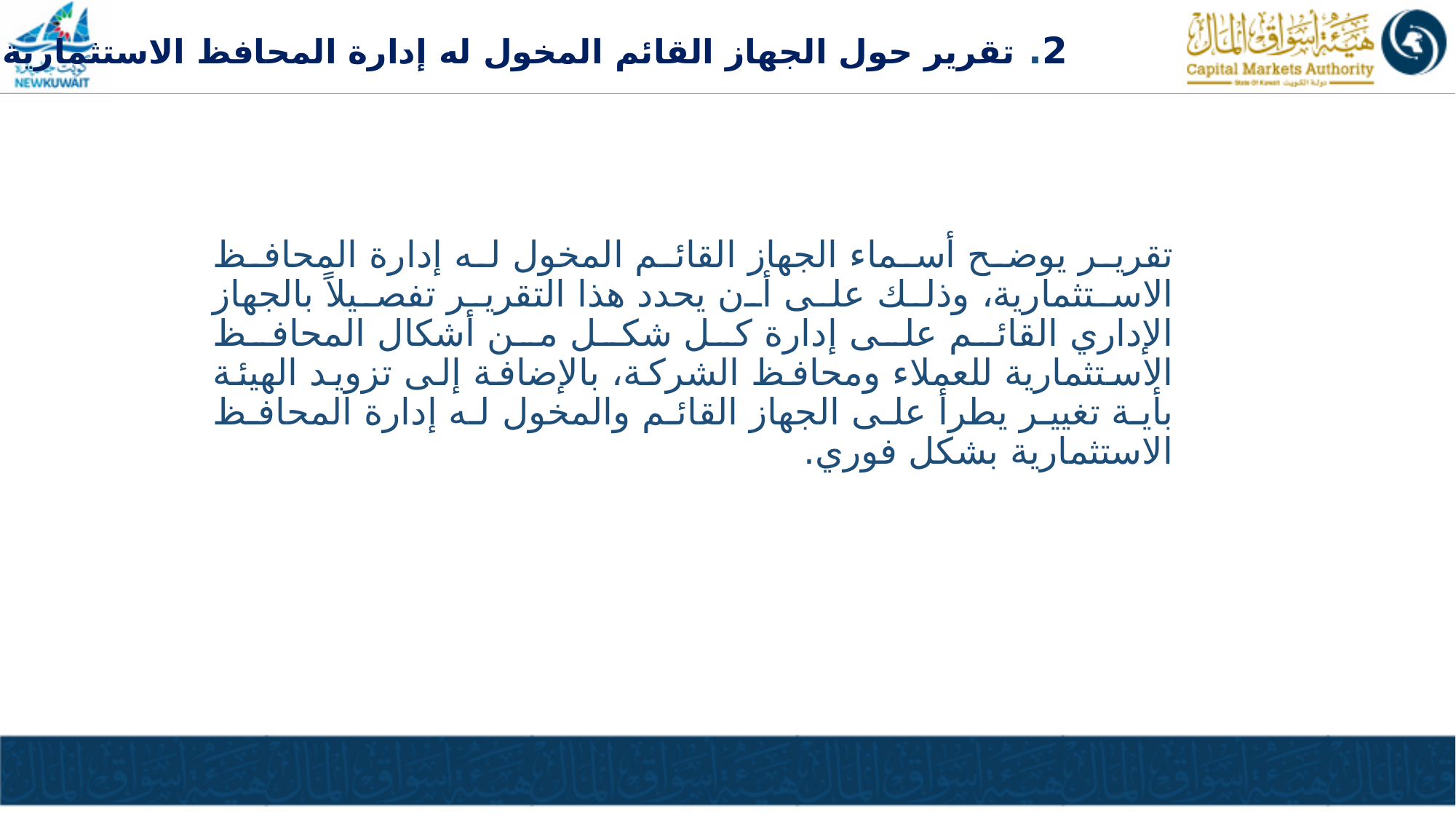

2. تقرير حول الجهاز القائم المخول له إدارة المحافظ الاستثمارية

تقرير يوضح أسماء الجهاز القائم المخول له إدارة المحافظ الاستثمارية، وذلك على أن يحدد هذا التقرير تفصيلاً بالجهاز الإداري القائم على إدارة كل شكل من أشكال المحافظ الاستثمارية للعملاء ومحافظ الشركة، بالإضافة إلى تزويد الهيئة بأية تغيير يطرأ على الجهاز القائم والمخول له إدارة المحافظ الاستثمارية بشكل فوري.